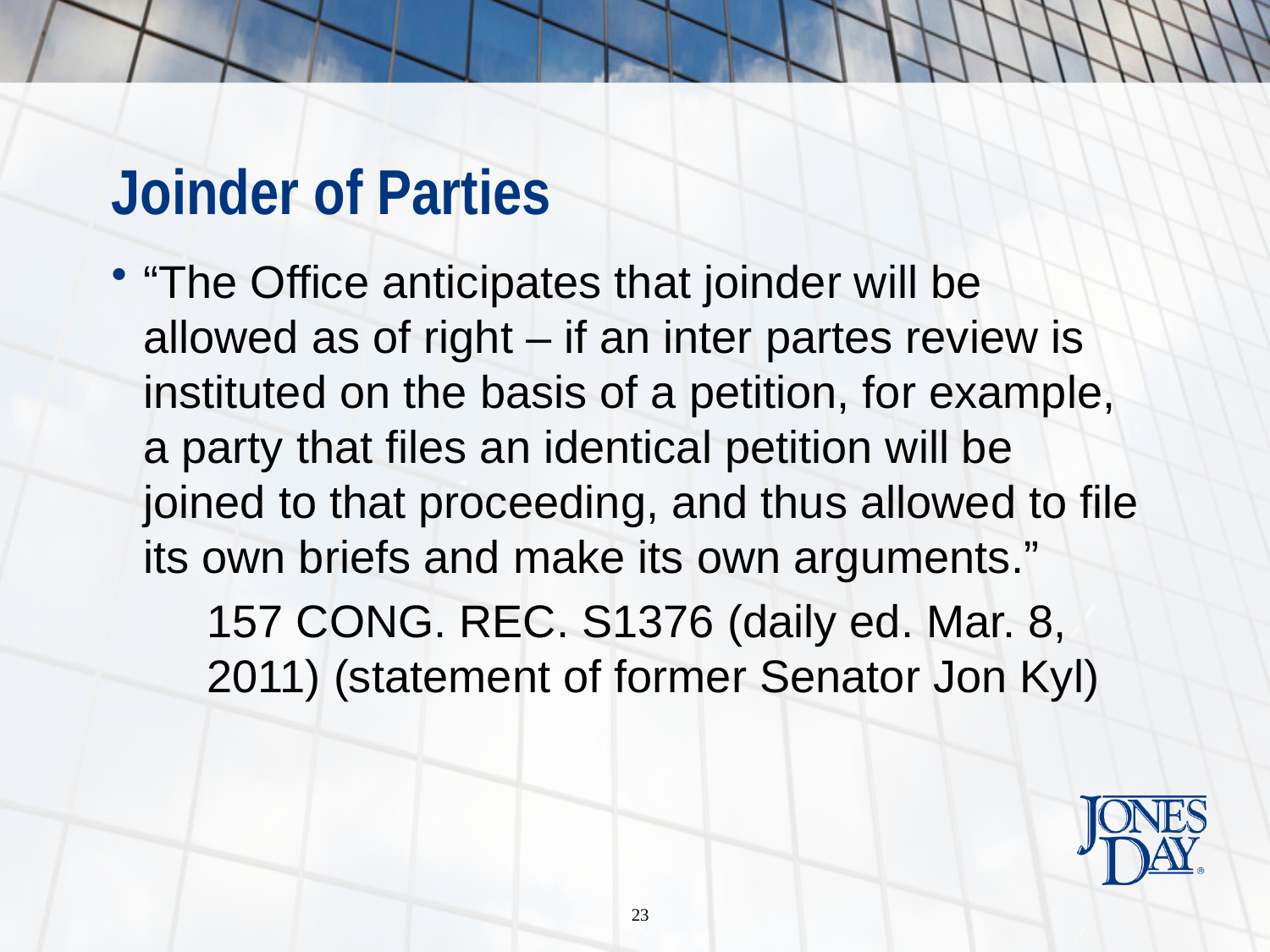

# Joinder of Parties
“The Office anticipates that joinder will be allowed as of right – if an inter partes review is instituted on the basis of a petition, for example, a party that files an identical petition will be joined to that proceeding, and thus allowed to file its own briefs and make its own arguments.”
	157 CONG. REC. S1376 (daily ed. Mar. 8, 2011) (statement of former Senator Jon Kyl)

23